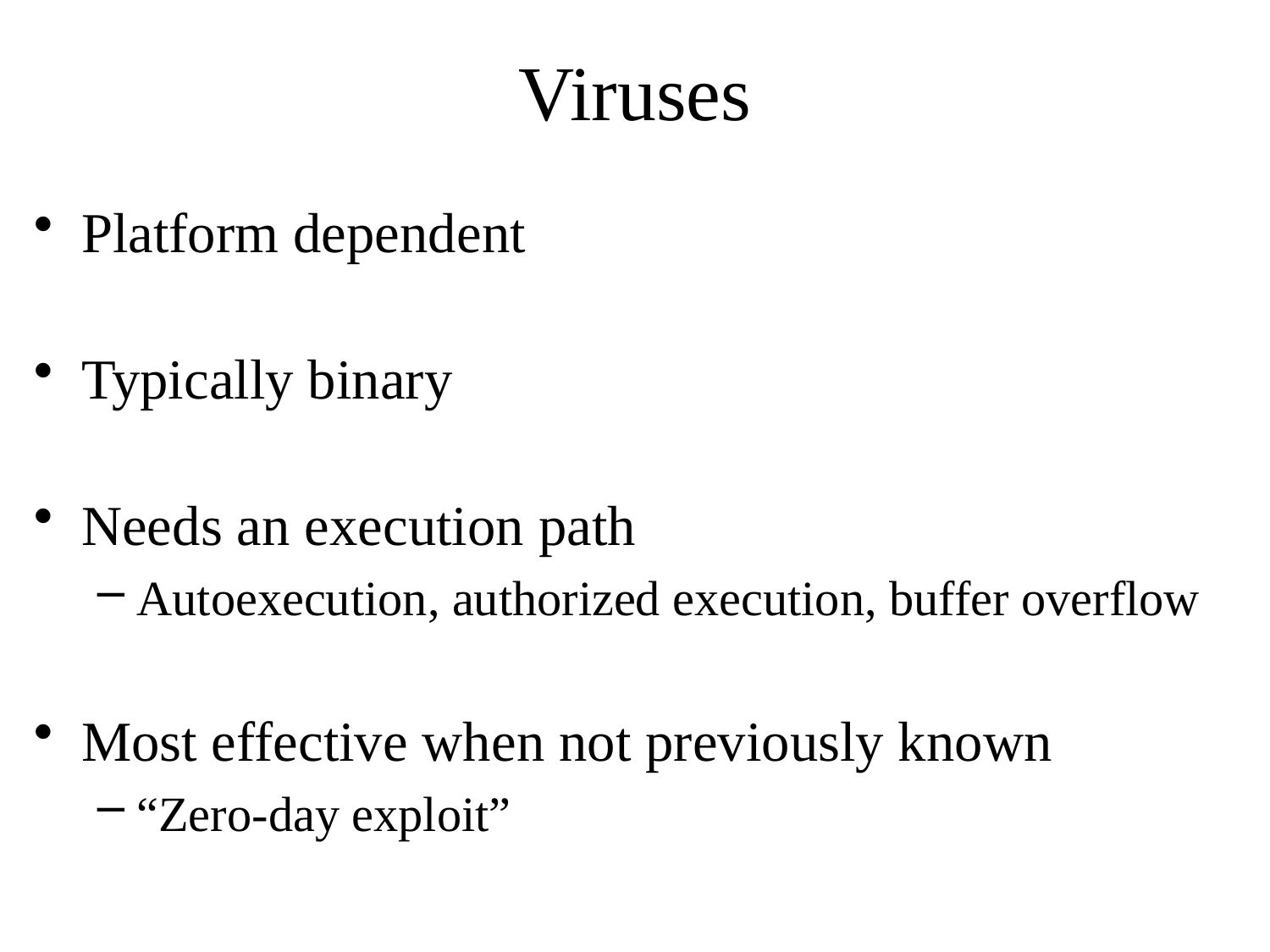

# Viruses
Platform dependent

Typically binary

Needs an execution path
Autoexecution, authorized execution, buffer overflow

Most effective when not previously known
“Zero-day exploit”